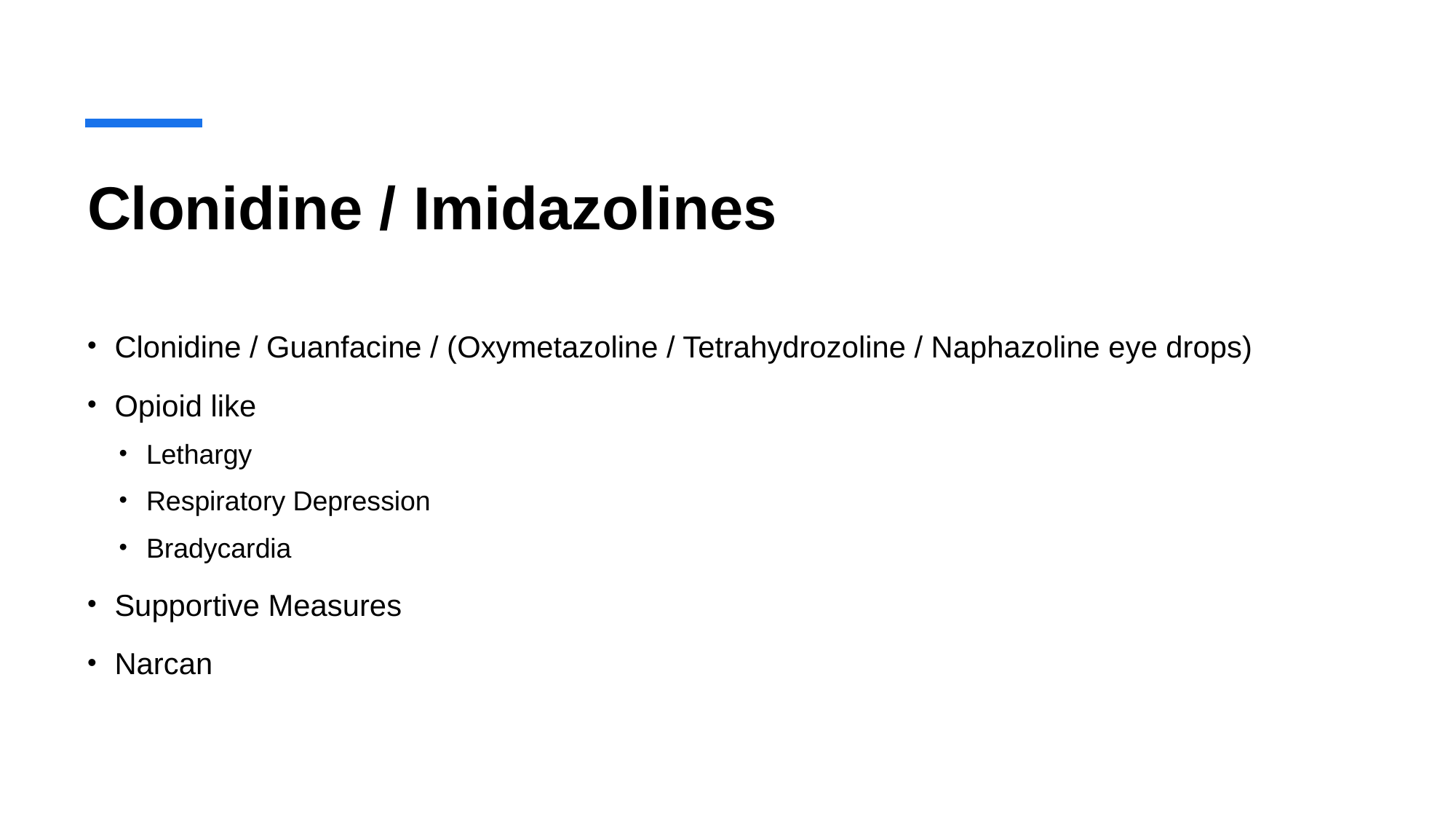

# Clonidine / Imidazolines
Clonidine / Guanfacine / (Oxymetazoline / Tetrahydrozoline / Naphazoline eye drops)
Opioid like
Lethargy
Respiratory Depression
Bradycardia
Supportive Measures
Narcan